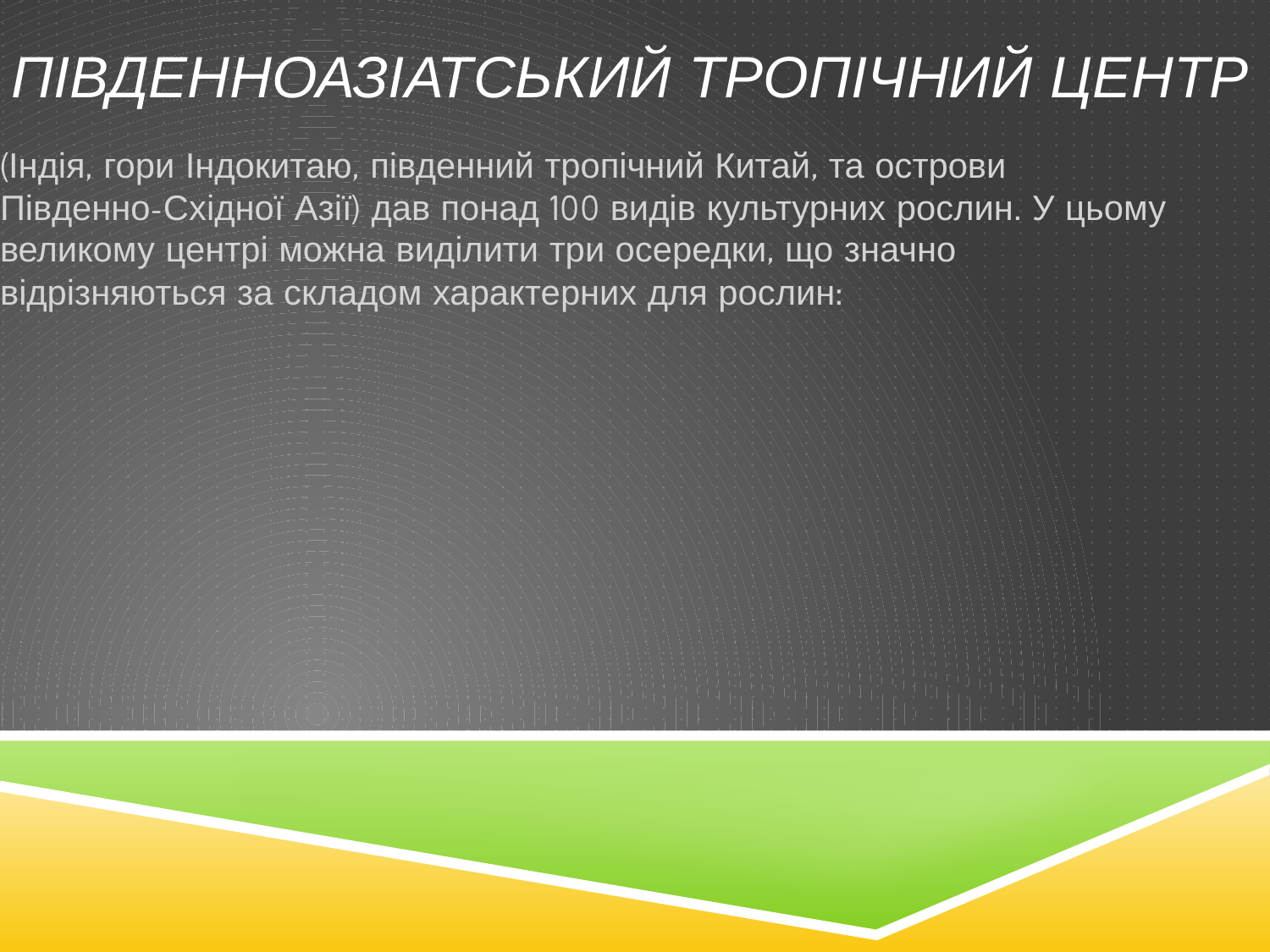

# Південноазіатський тропічний центр
(Індія, гори Індокитаю, південний тропічний Китай, та острови Південно-Східної Азії) дав понад 100 видів культурних рослин. У цьому великому центрі можна виділити три осередки, що значно відрізняються за складом характерних для рослин: